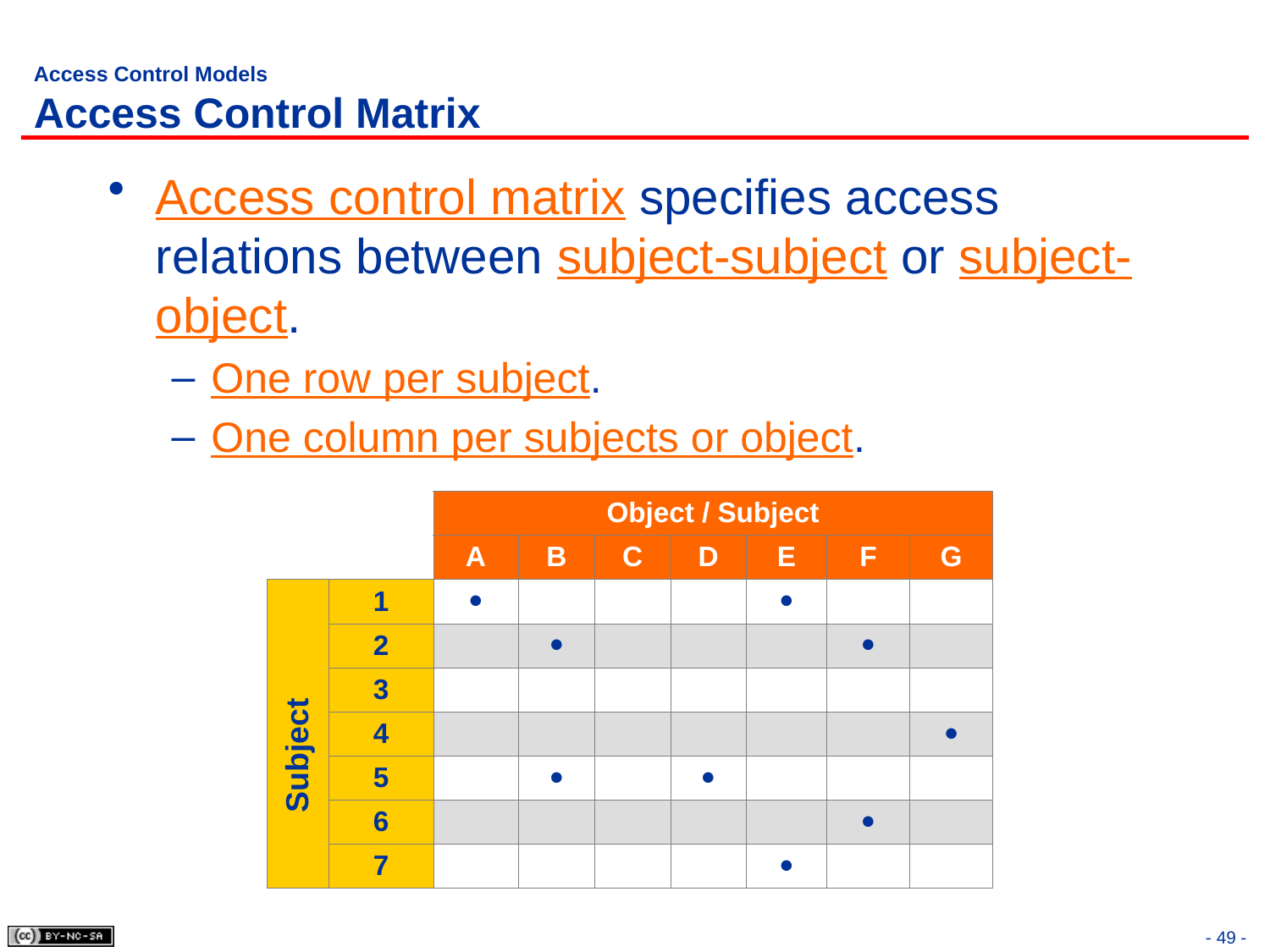

# Access Control Models Access Control Matrix
Access control matrix specifies access relations between subject-subject or subject-object.
One row per subject.
One column per subjects or object.

|  |  | Object / Subject |  |  |  |  |  |  |
| --- | --- | --- | --- | --- | --- | --- | --- | --- |
|  |  | A | B | C | D | E | F | G |
|  | 1 | ● |  |  |  | ● |  |  |
|  | 2 |  | ● |  |  |  | ● |  |
|  | 3 |  |  |  |  |  |  |  |
|  | 4 |  |  |  |  |  |  | ● |
|  | 5 |  | ● |  | ● |  |  |  |
|  | 6 |  |  |  |  |  | ● |  |
|  | 7 |  |  |  |  | ● |  |  |
Subject
- 49 -